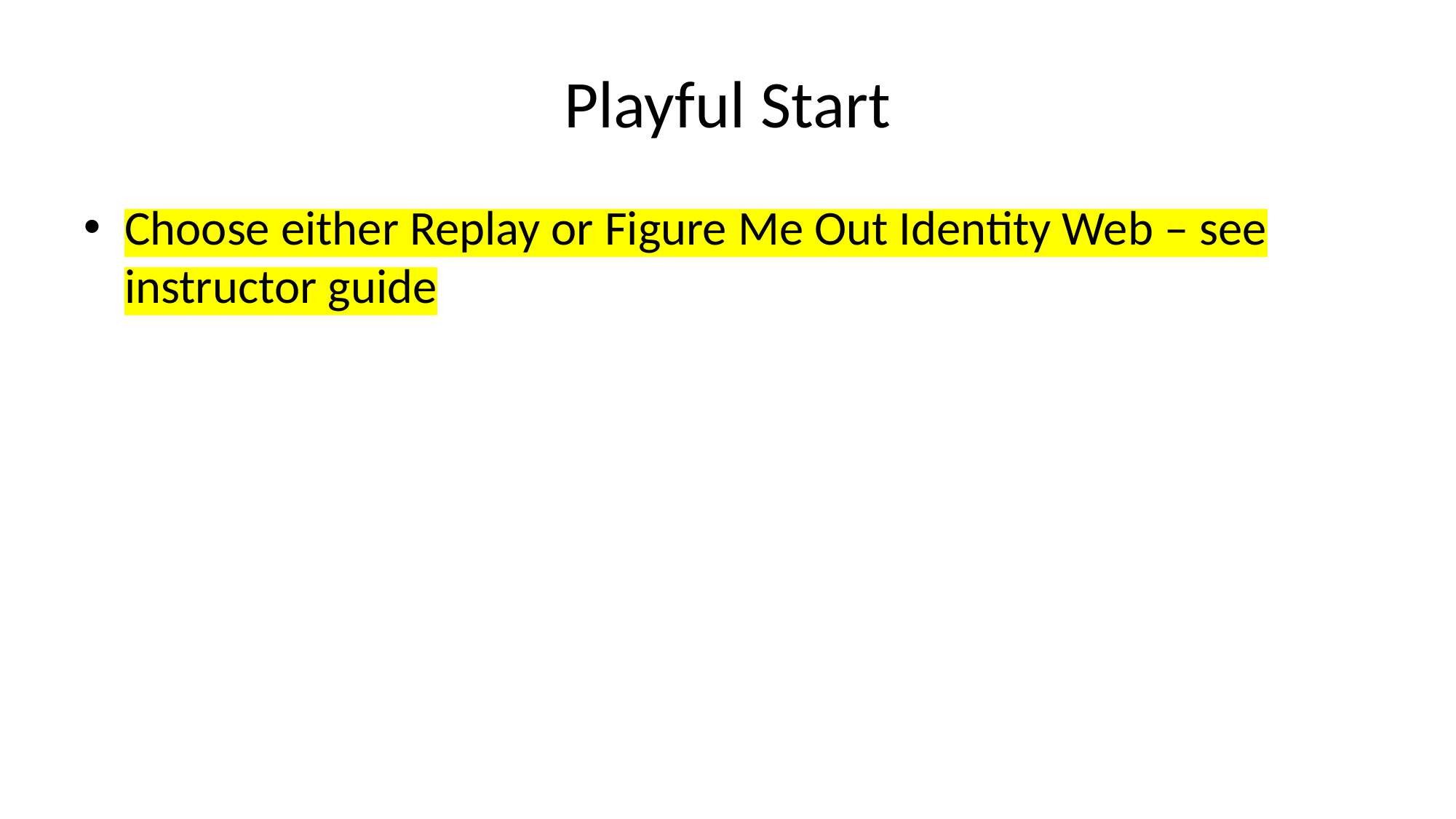

# Playful Start
Choose either Replay or Figure Me Out Identity Web – see instructor guide